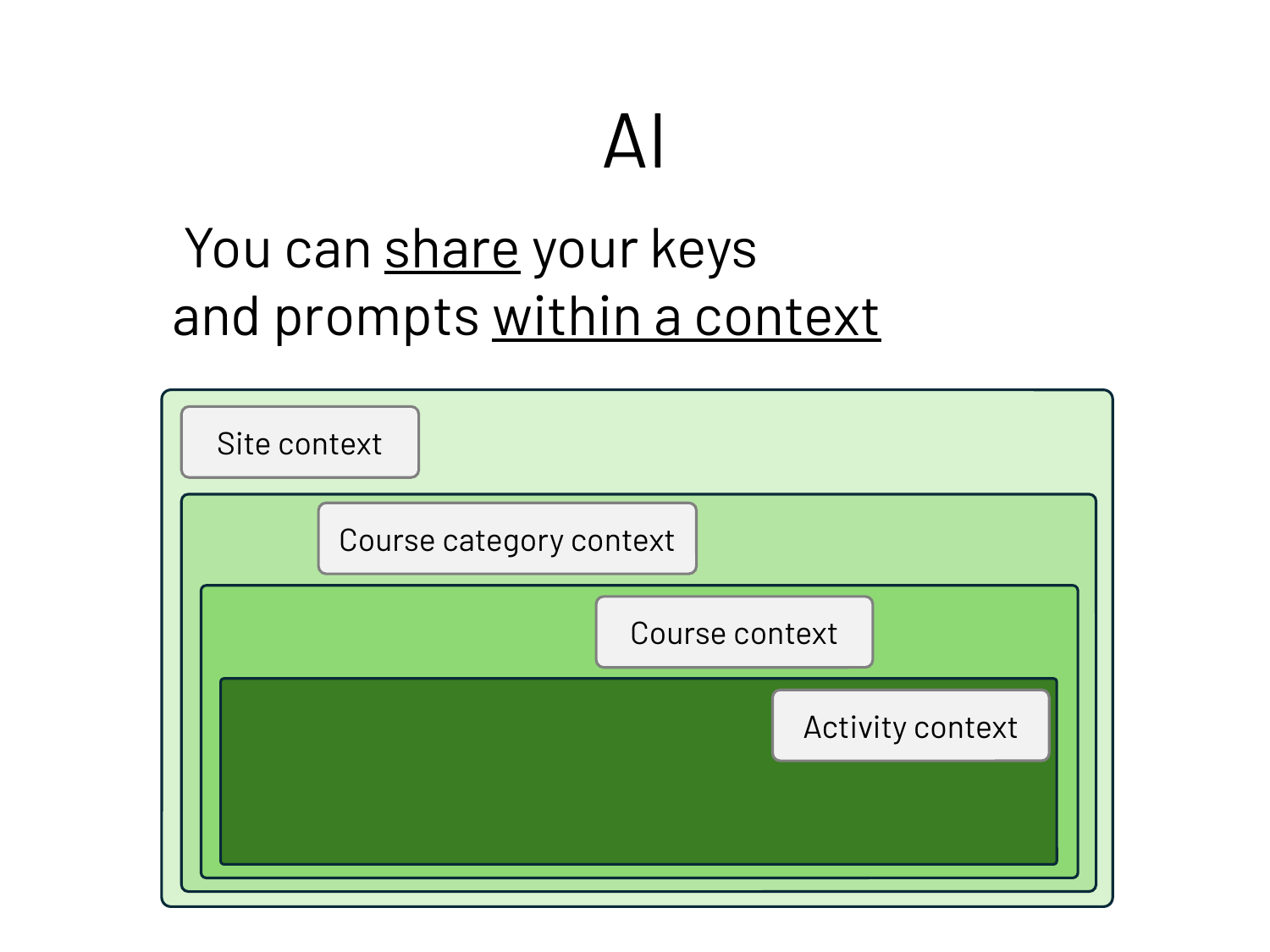

# AI
 You can share your keys
and prompts within a context

Site context

Course category context

Course context

Activity context